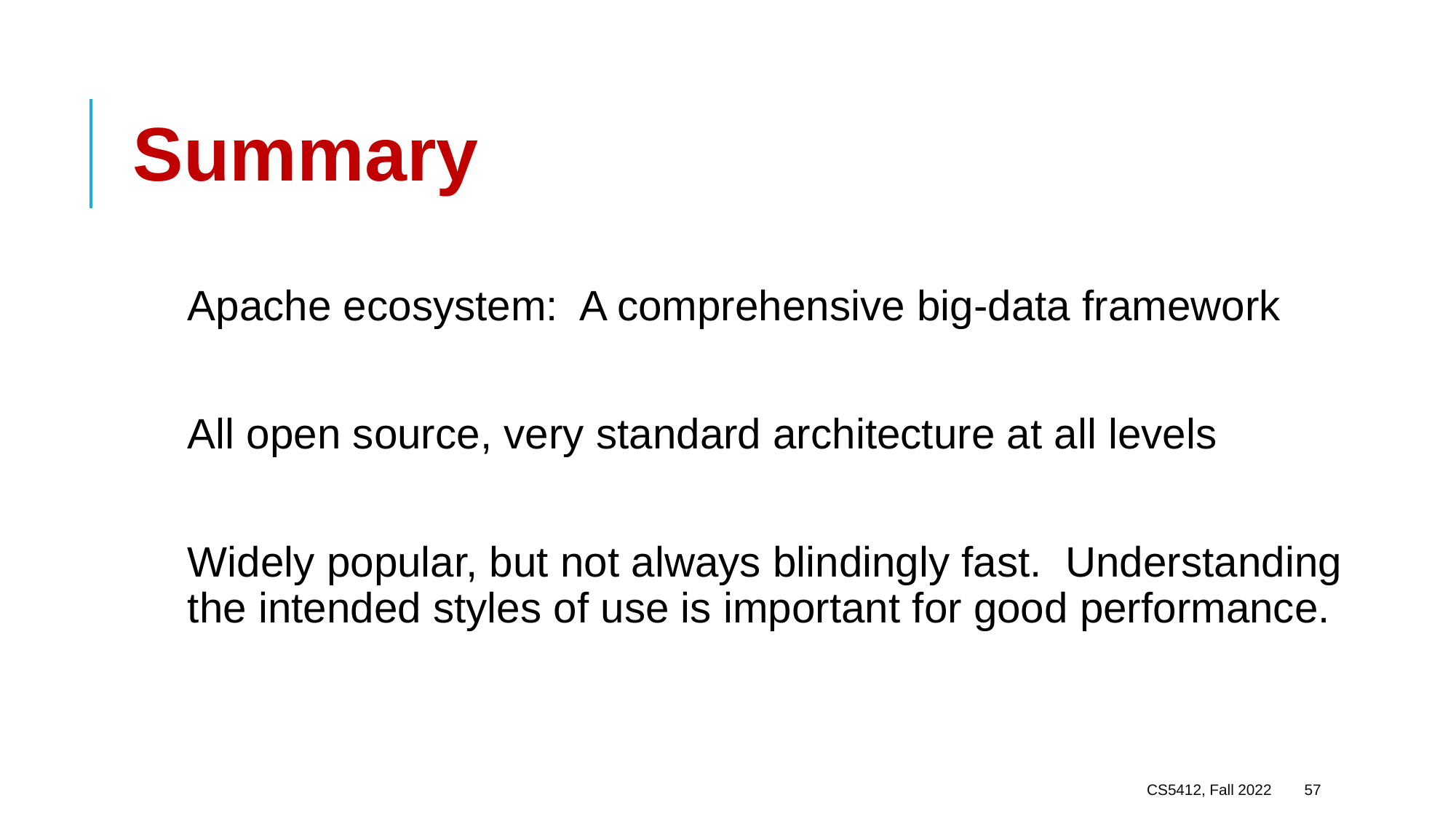

# Summary
Apache ecosystem:  A comprehensive big-data framework

All open source, very standard architecture at all levels

Widely popular, but not always blindingly fast.  Understanding the intended styles of use is important for good performance.
CS5412, Fall 2022
57